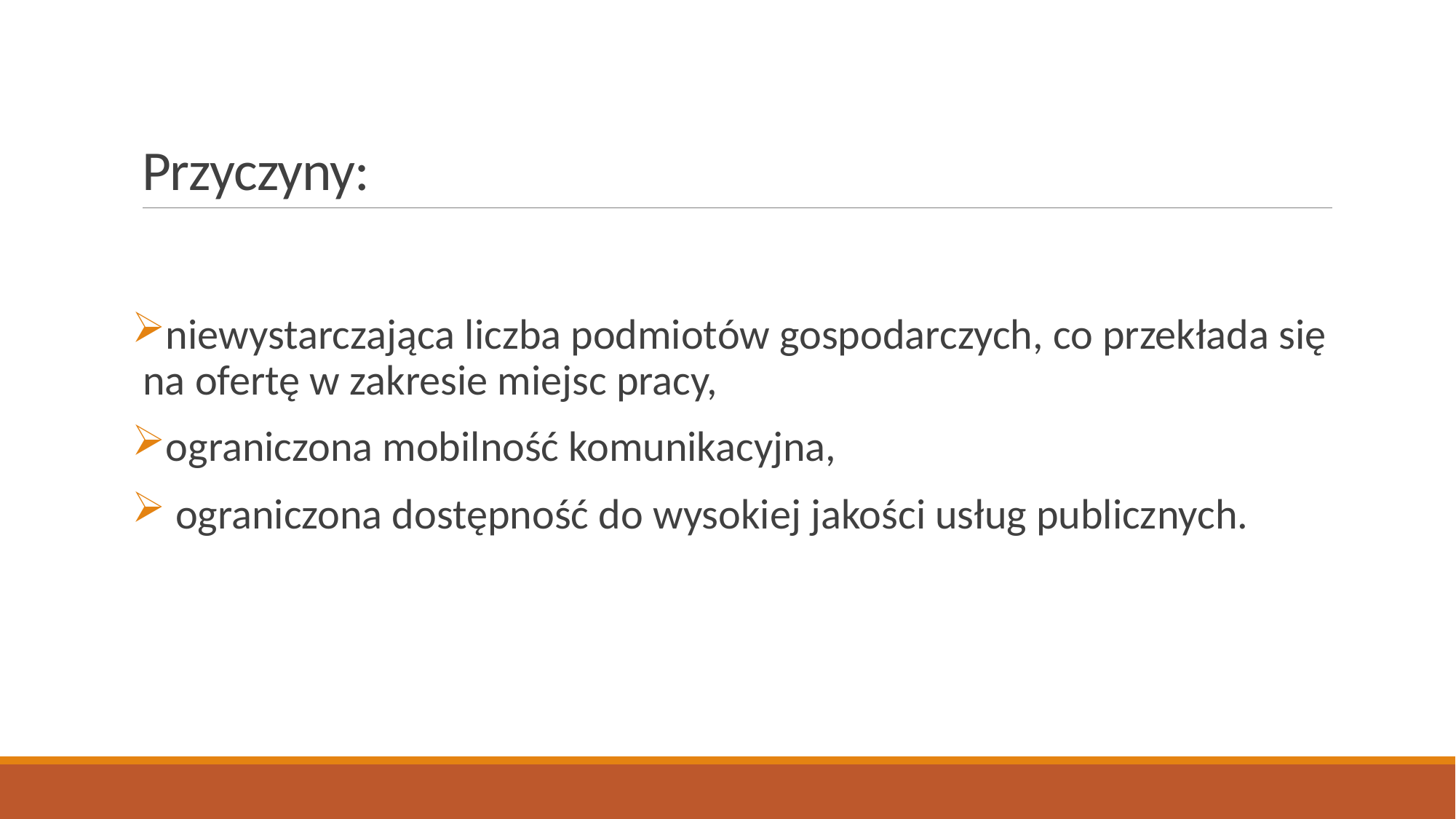

# Przyczyny:
niewystarczająca liczba podmiotów gospodarczych, co przekłada się na ofertę w zakresie miejsc pracy,
ograniczona mobilność komunikacyjna,
 ograniczona dostępność do wysokiej jakości usług publicznych.